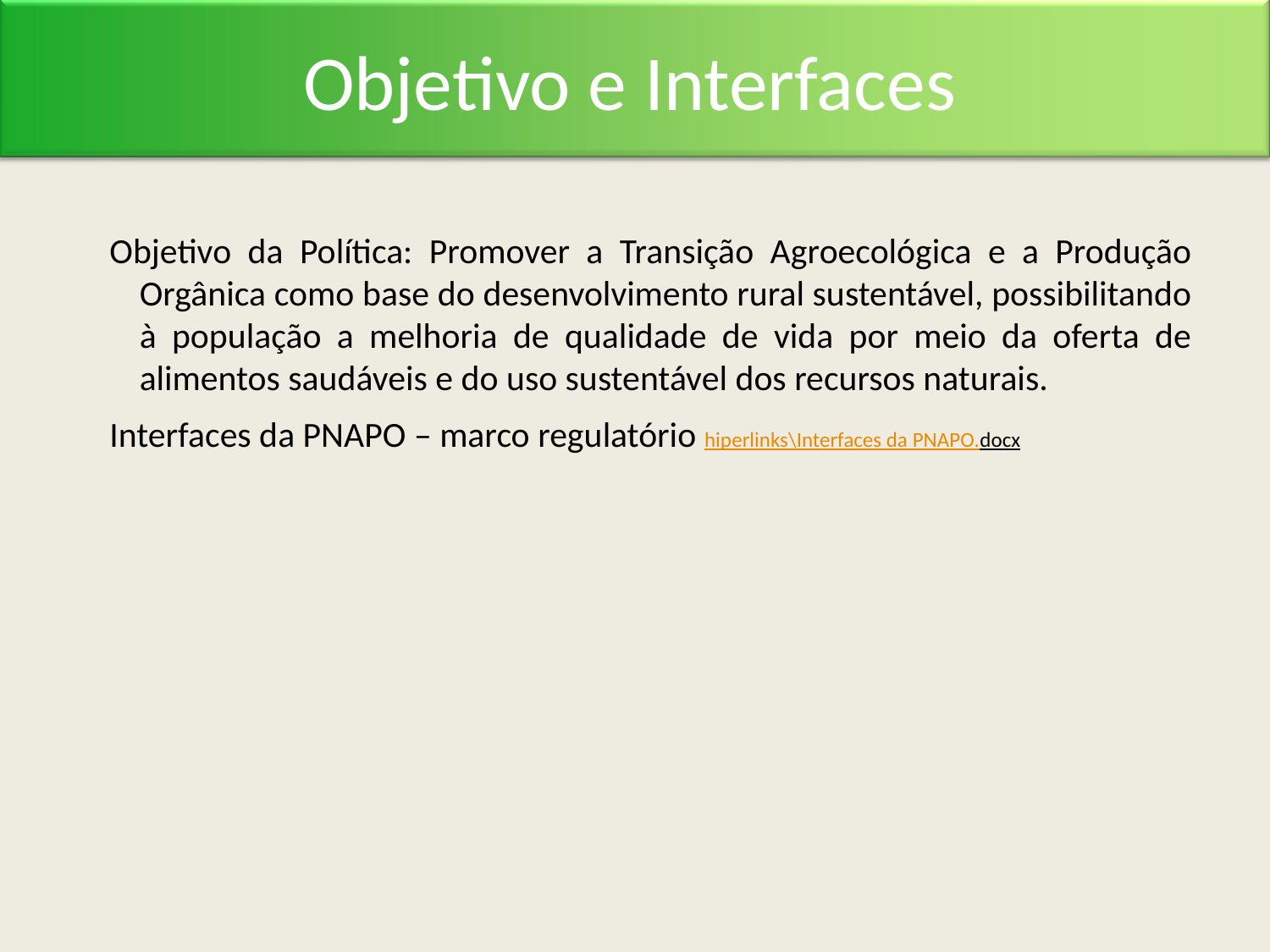

# Objetivo e Interfaces
Objetivo da Política: Promover a Transição Agroecológica e a Produção Orgânica como base do desenvolvimento rural sustentável, possibilitando à população a melhoria de qualidade de vida por meio da oferta de alimentos saudáveis e do uso sustentável dos recursos naturais.
Interfaces da PNAPO – marco regulatório hiperlinks\Interfaces da PNAPO.docx